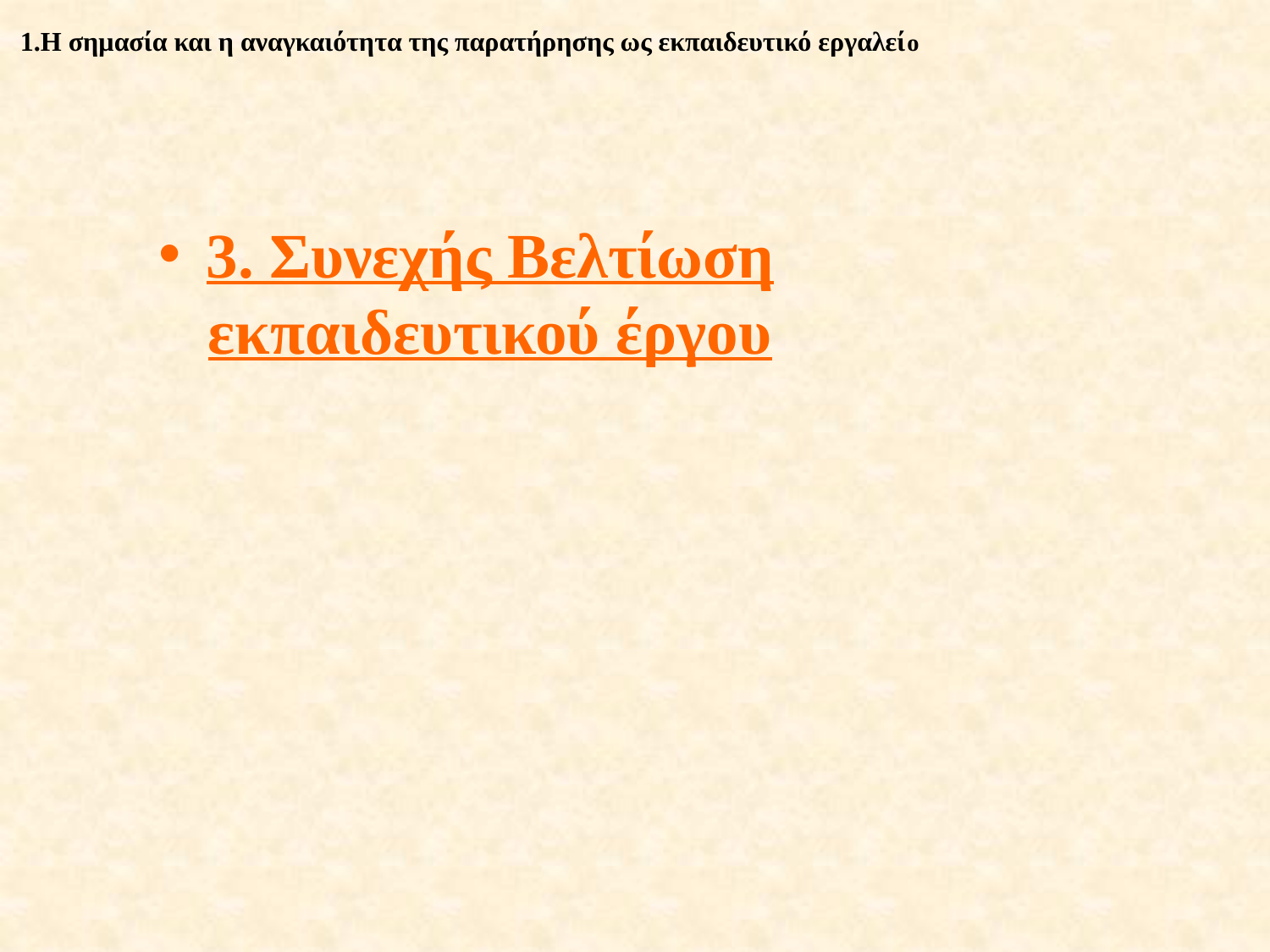

# 1.Η σημασία και η αναγκαιότητα της παρατήρησης ως εκπαιδευτικό εργαλείο

3. Συνεχής Βελτίωση εκπαιδευτικού έργου